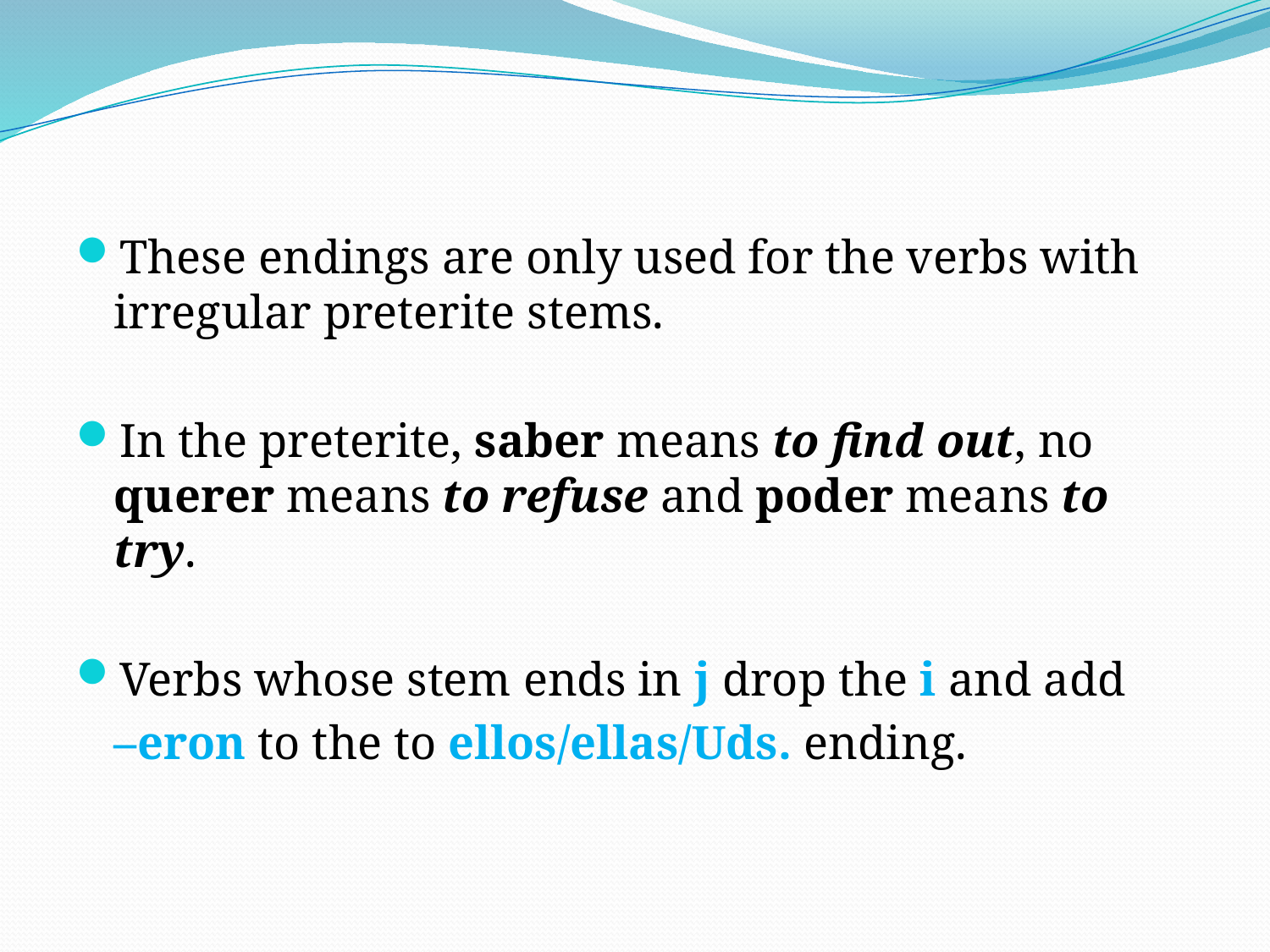

#
These endings are only used for the verbs with irregular preterite stems.

In the preterite, saber means to find out, no querer means to refuse and poder means to try.

Verbs whose stem ends in j drop the i and add
	–eron to the to ellos/ellas/Uds. ending.